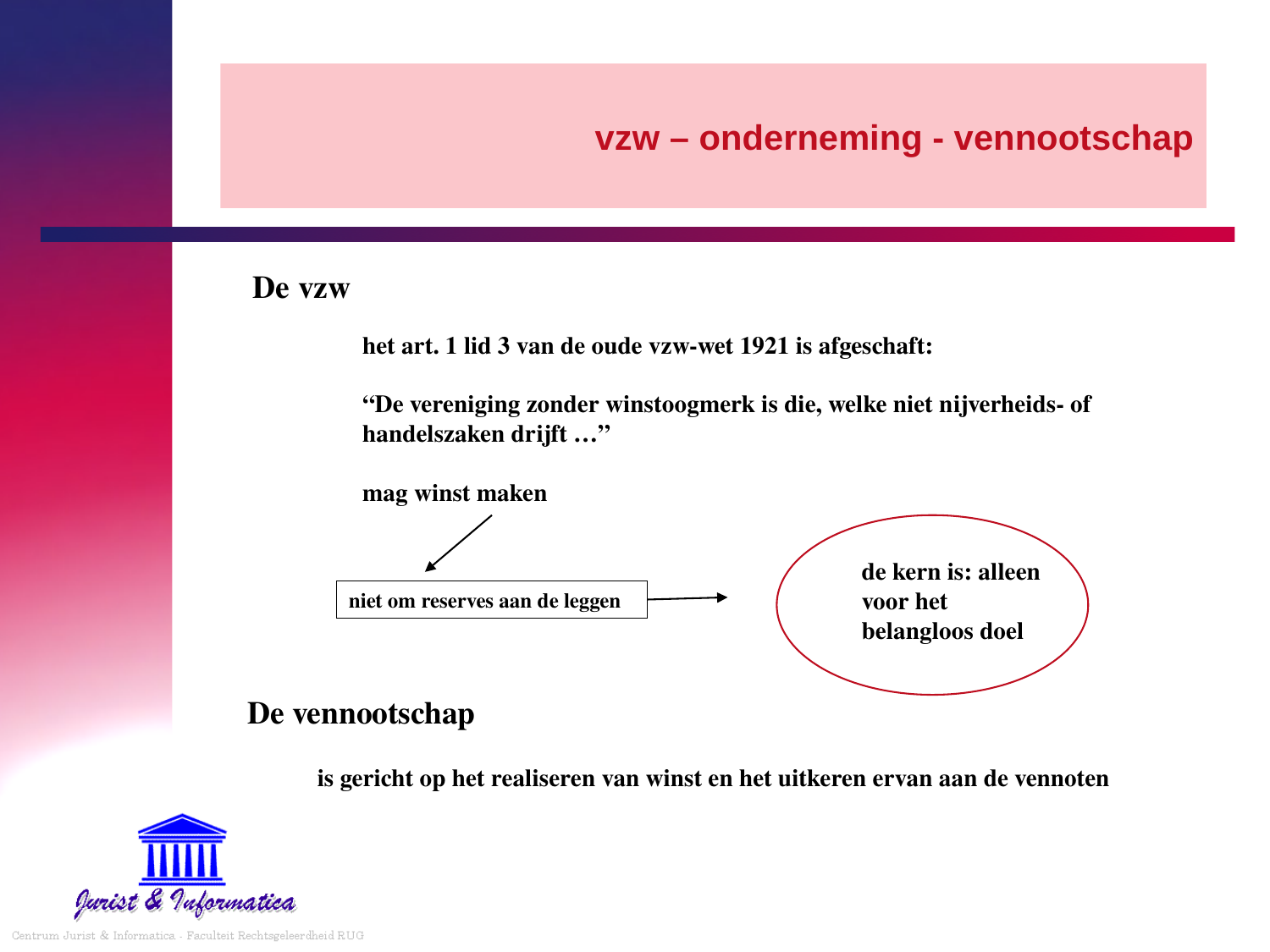

# vzw – onderneming - vennootschap
De vzw
het art. 1 lid 3 van de oude vzw-wet 1921 is afgeschaft:

“De vereniging zonder winstoogmerk is die, welke niet nijverheids- of handelszaken drijft …”

mag winst maken

de kern is: alleen voor het belangloos doel
niet om reserves aan de leggen
De vennootschap
is gericht op het realiseren van winst en het uitkeren ervan aan de vennoten